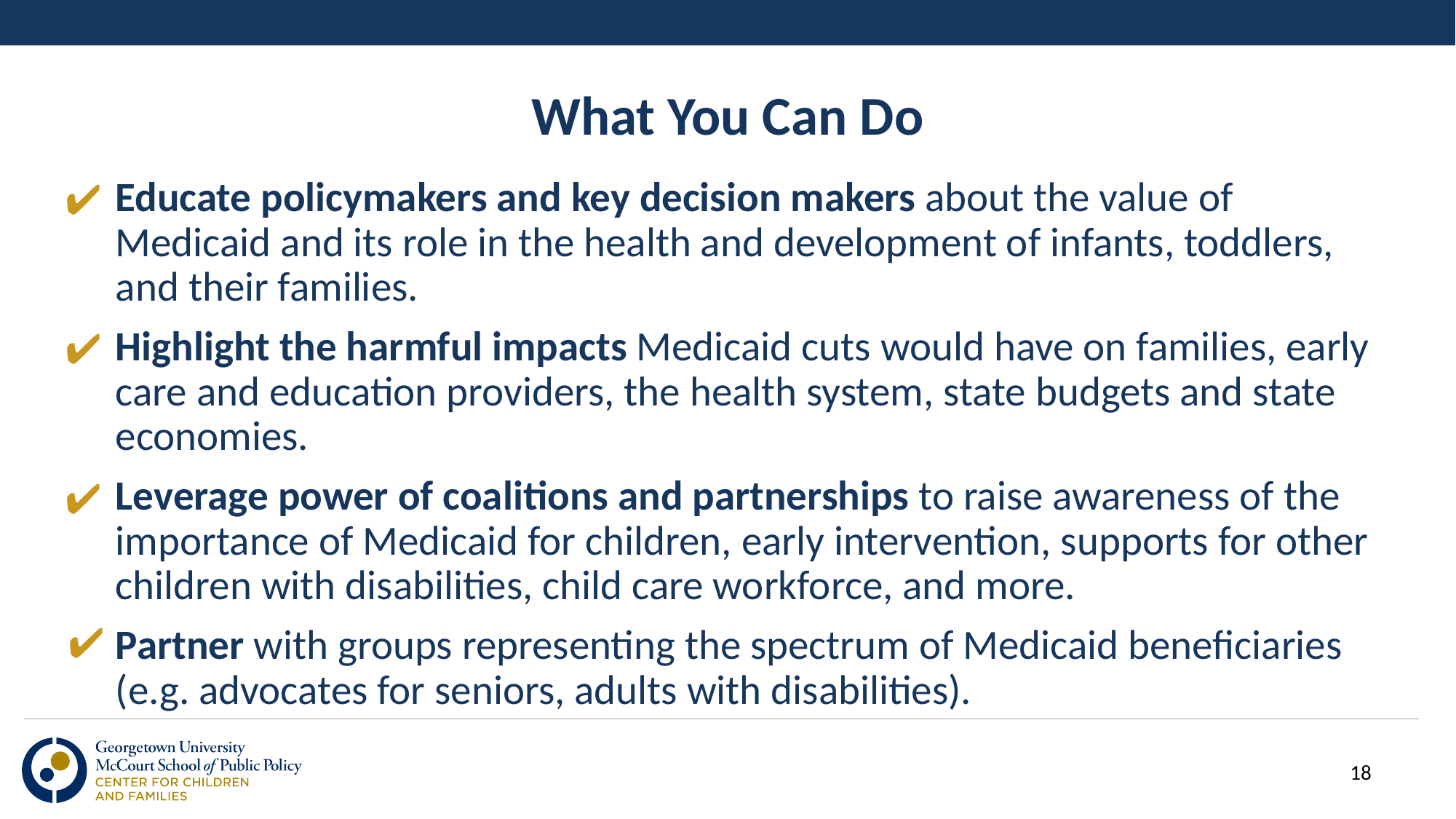

# What You Can Do
Educate policymakers and key decision makers about the value of Medicaid and its role in the health and development of infants, toddlers, and their families.
Highlight the harmful impacts Medicaid cuts would have on families, early care and education providers, the health system, state budgets and state economies.
Leverage power of coalitions and partnerships to raise awareness of the importance of Medicaid for children, early intervention, supports for other children with disabilities, child care workforce, and more.
Partner with groups representing the spectrum of Medicaid beneficiaries (e.g. advocates for seniors, adults with disabilities).
18